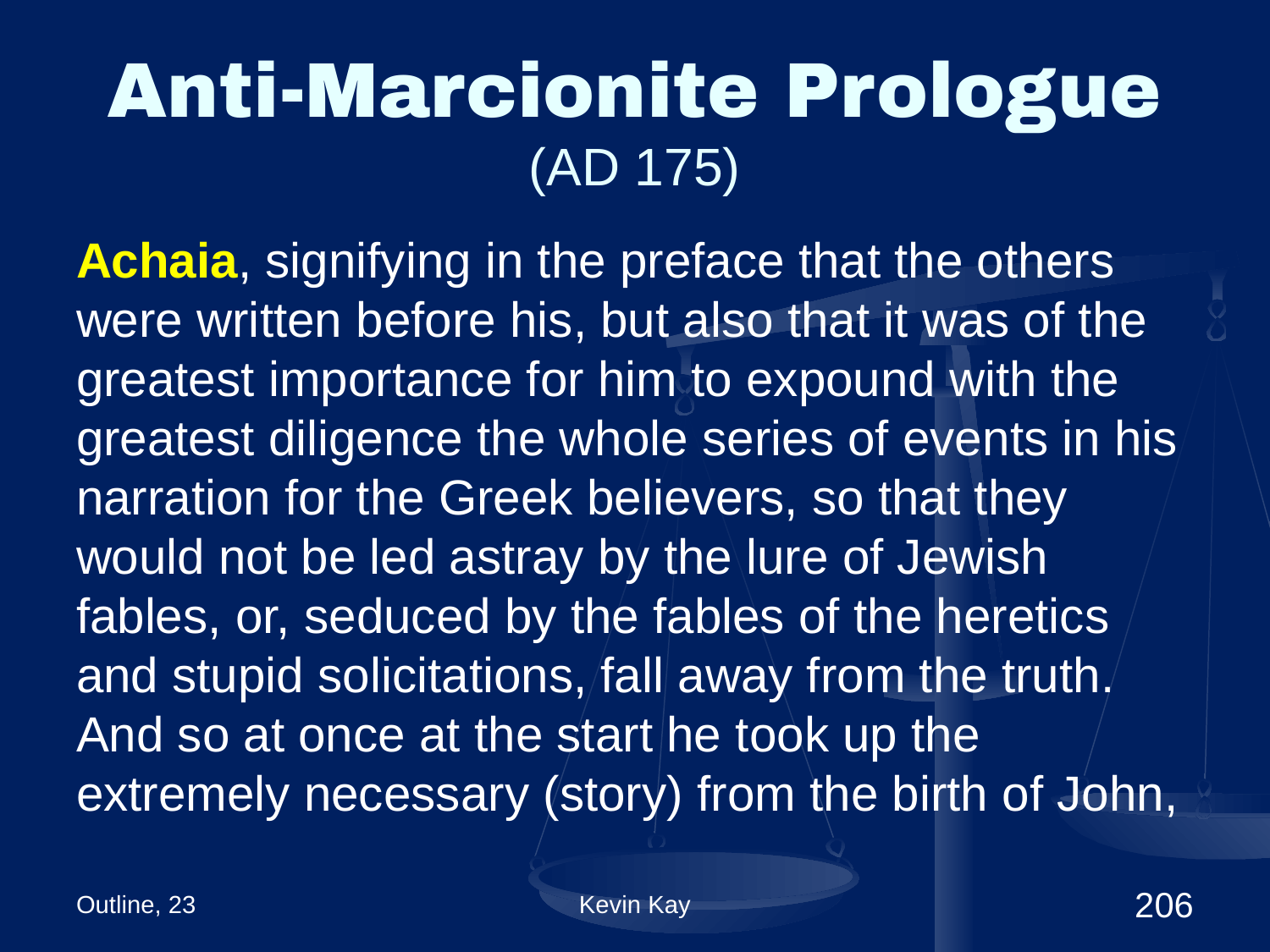

# Anti-Marcionite Prologue (AD 175)
Achaia, signifying in the preface that the others were written before his, but also that it was of the greatest importance for him to expound with the greatest diligence the whole series of events in his narration for the Greek believers, so that they would not be led astray by the lure of Jewish fables, or, seduced by the fables of the heretics and stupid solicitations, fall away from the truth. And so at once at the start he took up the extremely necessary (story) from the birth of John,
Outline, 23
Kevin Kay
206